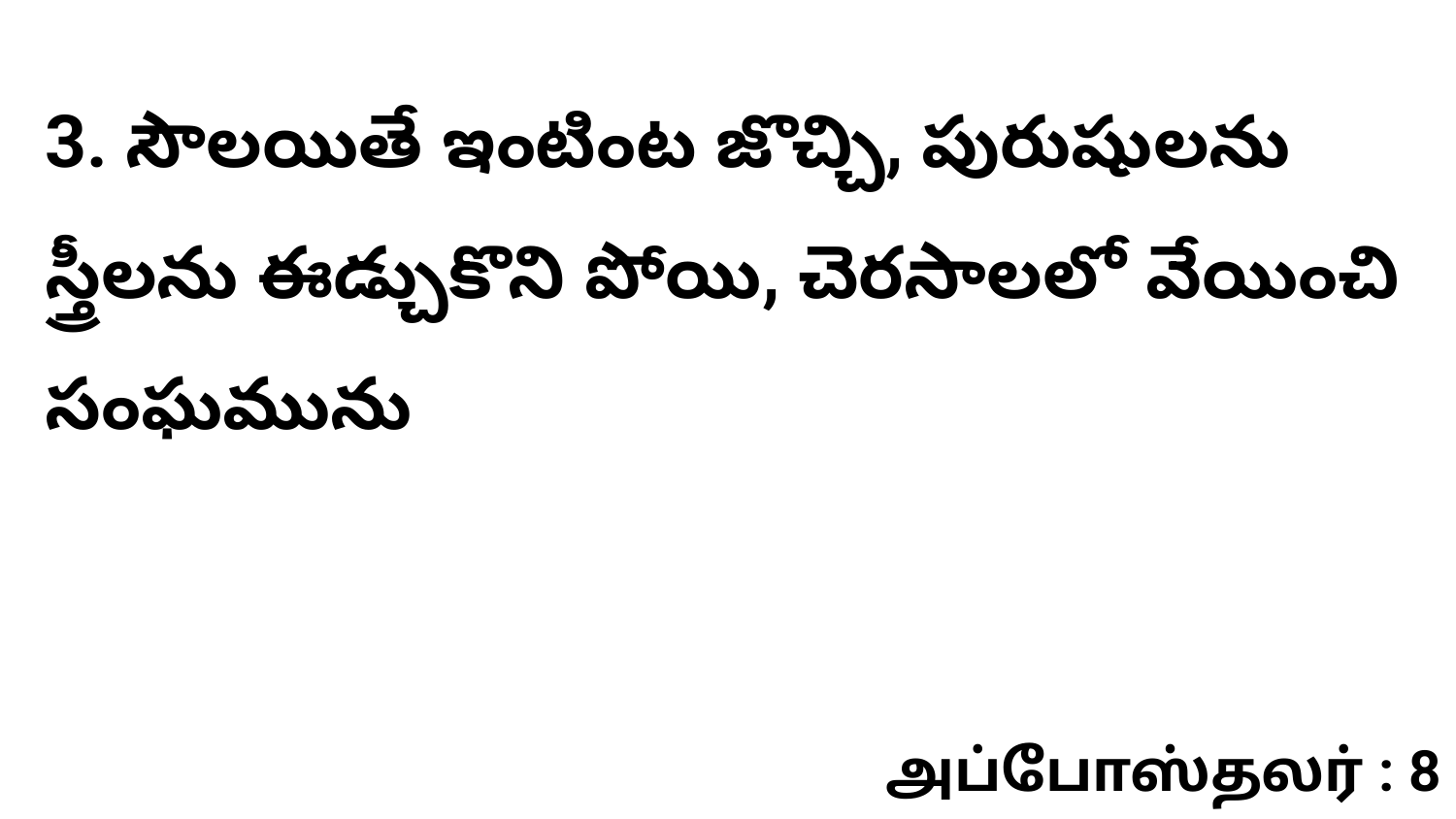

3. సౌలయితే ఇంటింట జొచ్చి, పురుషులను స్త్రీలను ఈడ్చుకొని పోయి, చెరసాలలో వేయించి సంఘమును
அப்போஸ்தலர் : 8